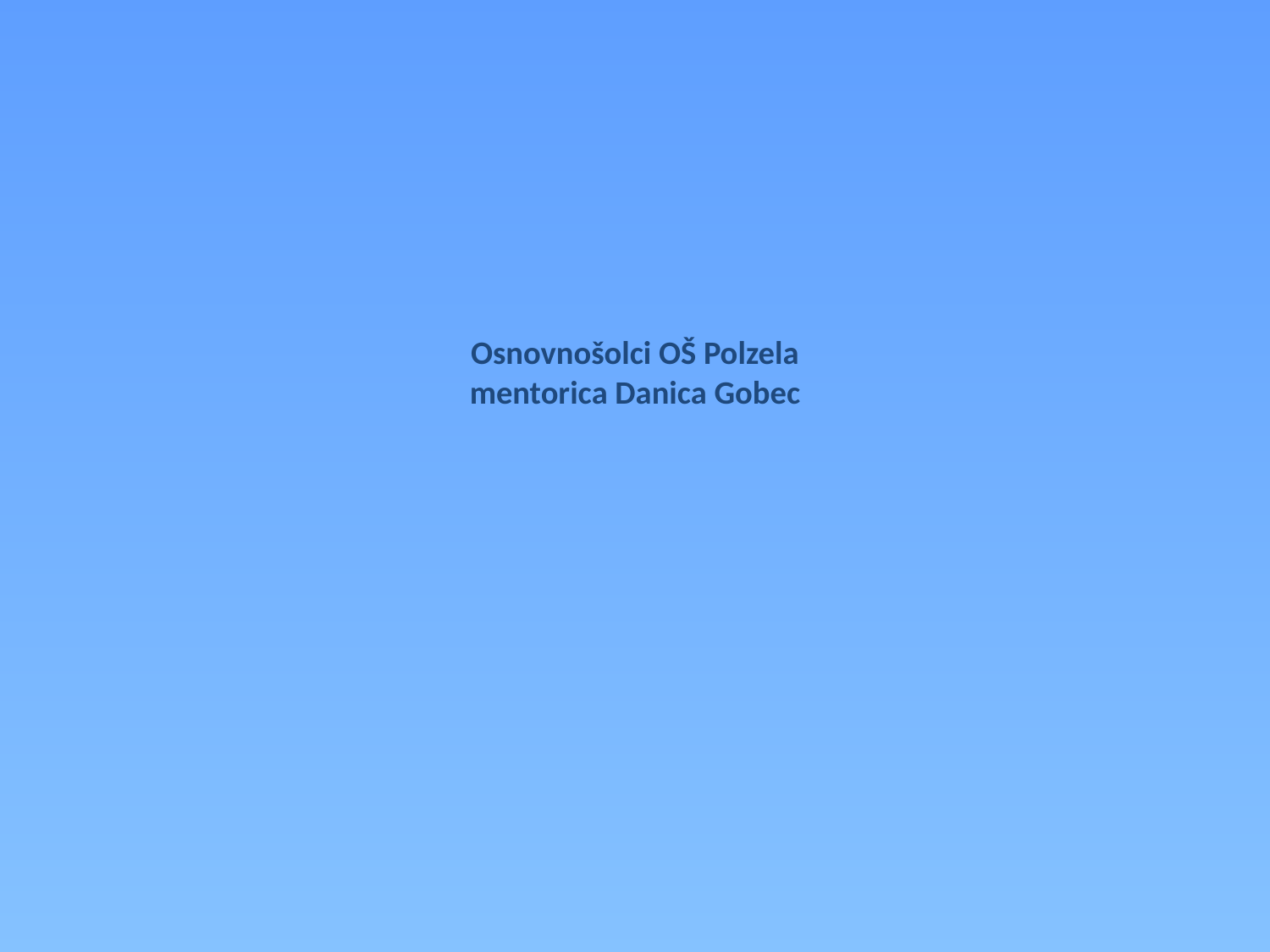

# Osnovnošolci OŠ Polzela mentorica Danica Gobec